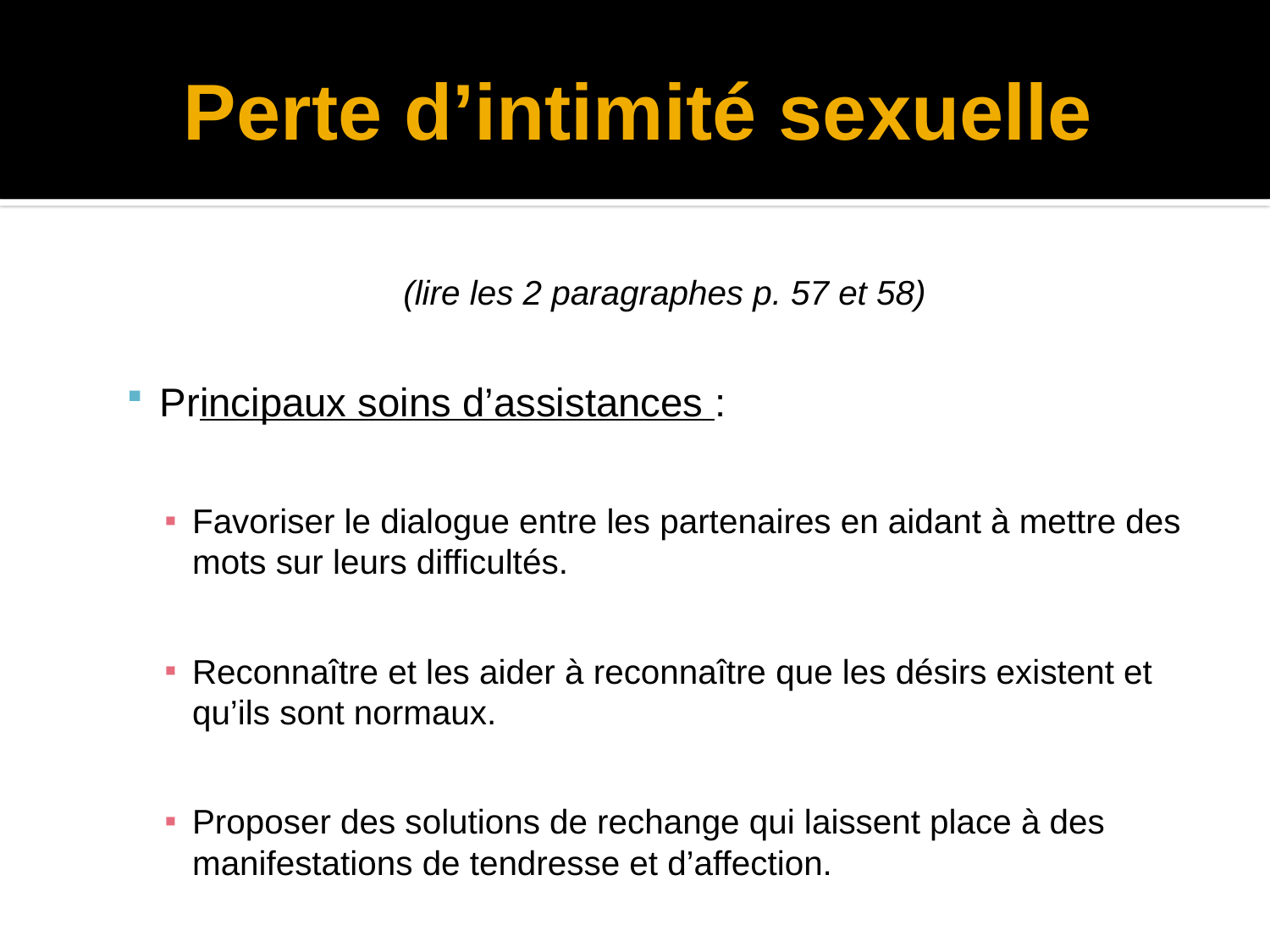

# Perte d’intimité sexuelle
    (lire les 2 paragraphes p. 57 et 58)

Principaux soins d’assistances :

Favoriser le dialogue entre les partenaires en aidant à mettre des mots sur leurs difficultés.

Reconnaître et les aider à reconnaître que les désirs existent et qu’ils sont normaux.

Proposer des solutions de rechange qui laissent place à des manifestations de tendresse et d’affection.